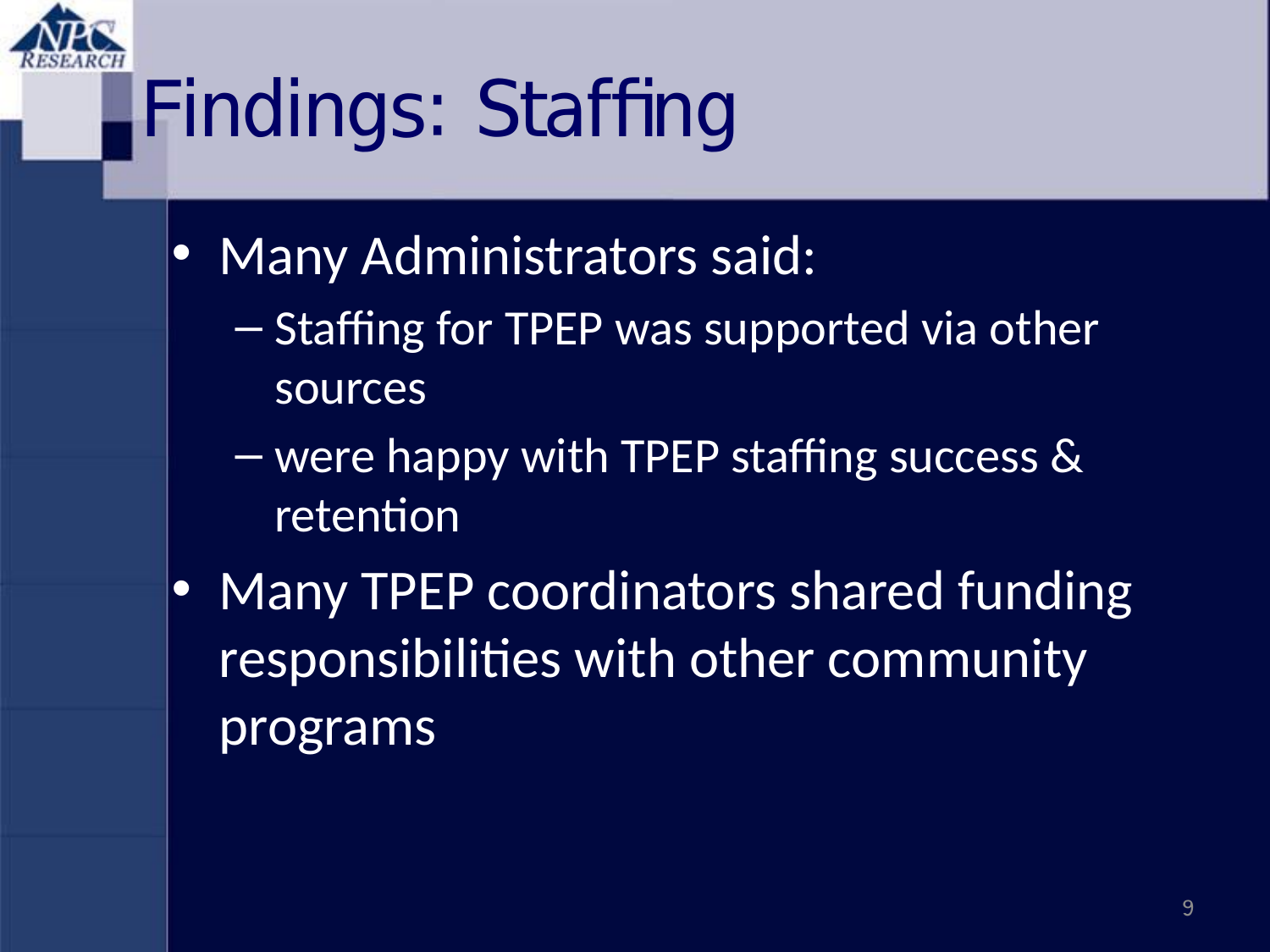

Findings: Staffing
Many Administrators said:
Staffing for TPEP was supported via other sources
were happy with TPEP staffing success & retention
Many TPEP coordinators shared funding responsibilities with other community programs

9